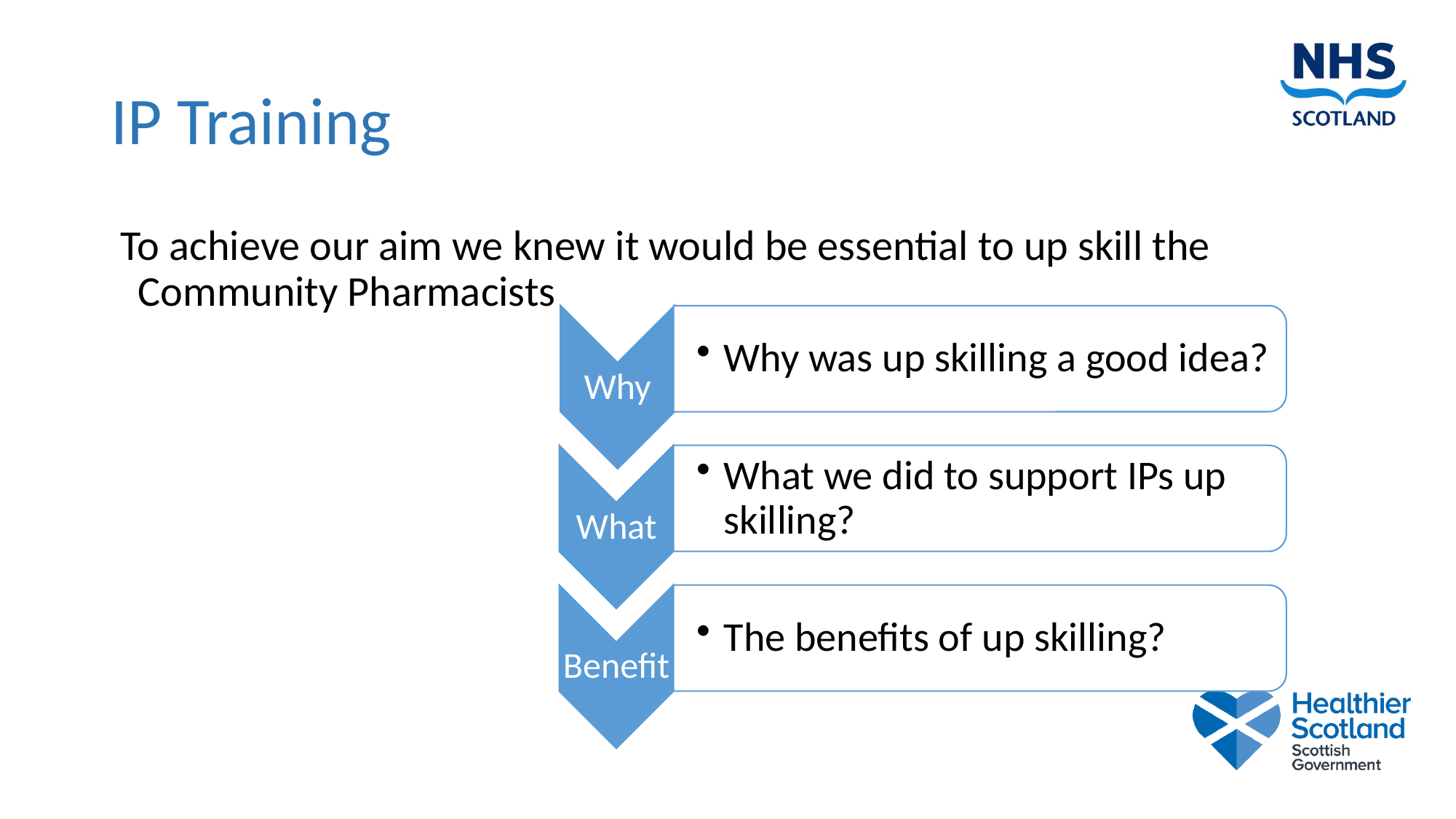

# IP Training
 To achieve our aim we knew it would be essential to up skill the Community Pharmacists

Why
Why was up skilling a good idea?
What
What we did to support IPs up skilling?
Benefit
The benefits of up skilling?